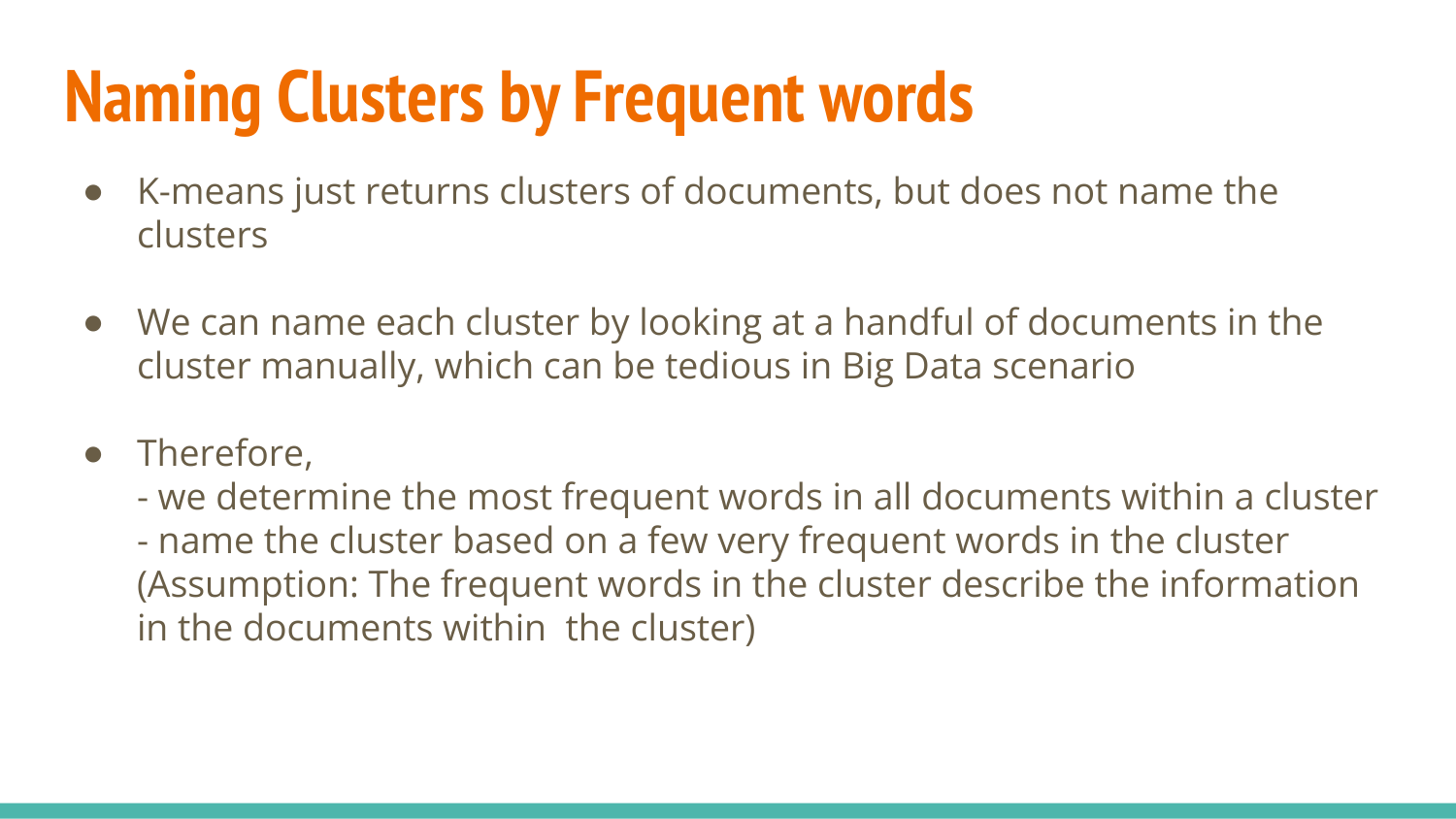

# Naming Clusters by Frequent words
K-means just returns clusters of documents, but does not name the clusters

We can name each cluster by looking at a handful of documents in the cluster manually, which can be tedious in Big Data scenario

Therefore,
- we determine the most frequent words in all documents within a cluster
- name the cluster based on a few very frequent words in the cluster
(Assumption: The frequent words in the cluster describe the information in the documents within  the cluster)